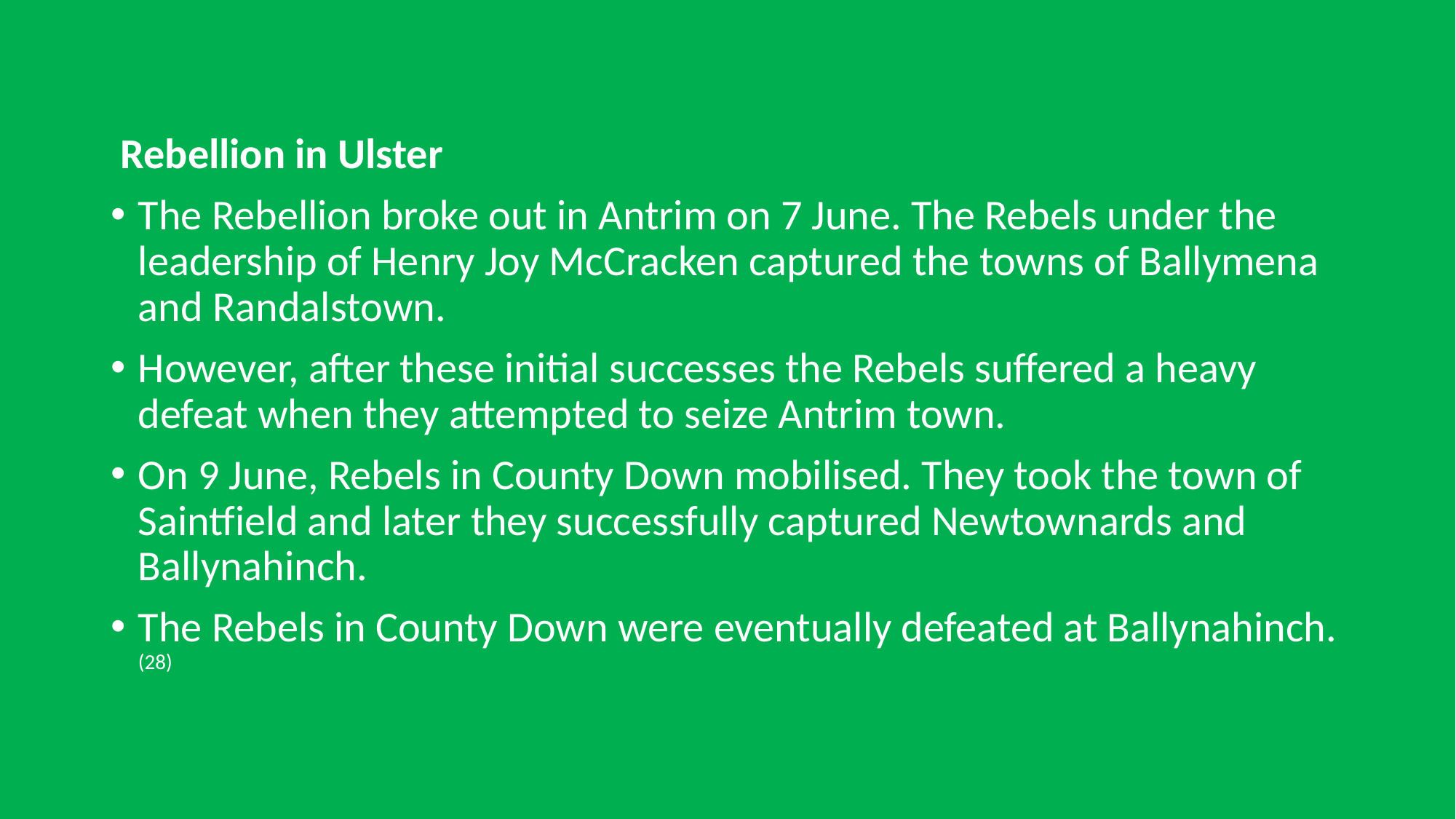

Rebellion in Ulster
The Rebellion broke out in Antrim on 7 June. The Rebels under the leadership of Henry Joy McCracken captured the towns of Ballymena and Randalstown.
However, after these initial successes the Rebels suffered a heavy defeat when they attempted to seize Antrim town.
On 9 June, Rebels in County Down mobilised. They took the town of Saintfield and later they successfully captured Newtownards and Ballynahinch.
The Rebels in County Down were eventually defeated at Ballynahinch. (28)